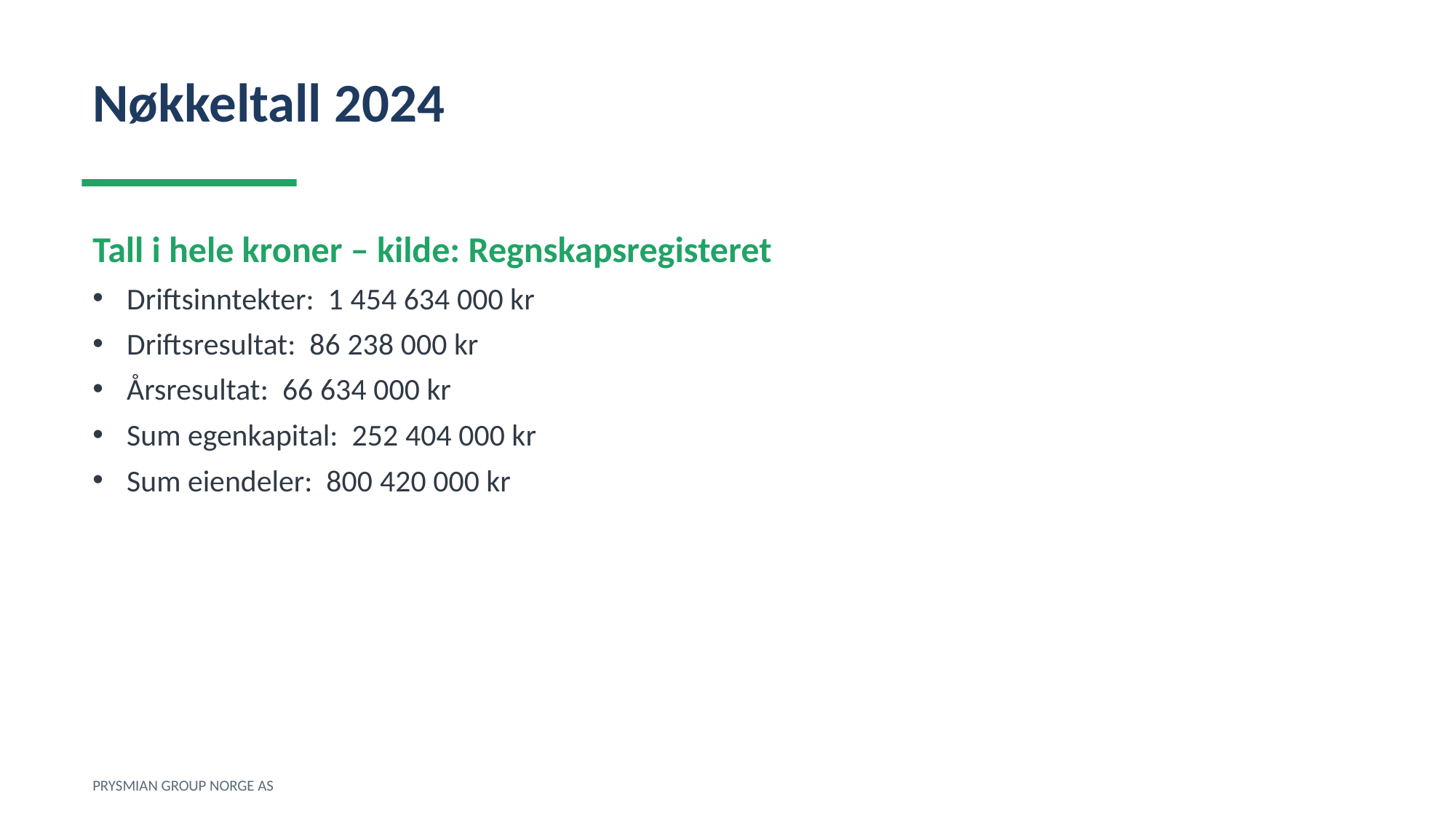

Nøkkeltall 2024

Tall i hele kroner – kilde: Regnskapsregisteret
Driftsinntekter:  1 454 634 000 kr
Driftsresultat:  86 238 000 kr
Årsresultat:  66 634 000 kr
Sum egenkapital:  252 404 000 kr
Sum eiendeler:  800 420 000 kr
PRYSMIAN GROUP NORGE AS